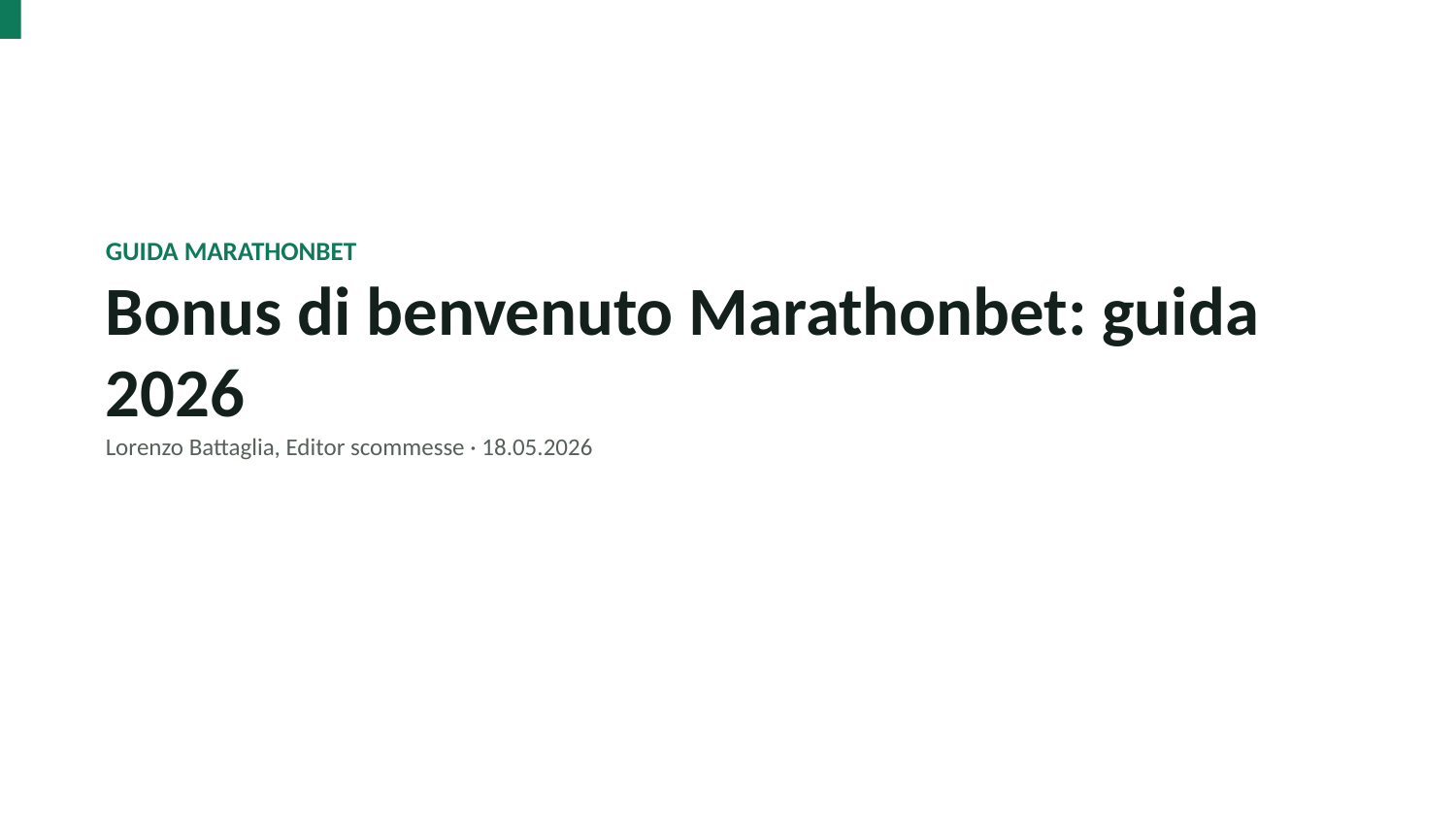

GUIDA MARATHONBET
Bonus di benvenuto Marathonbet: guida 2026
Lorenzo Battaglia, Editor scommesse · 18.05.2026